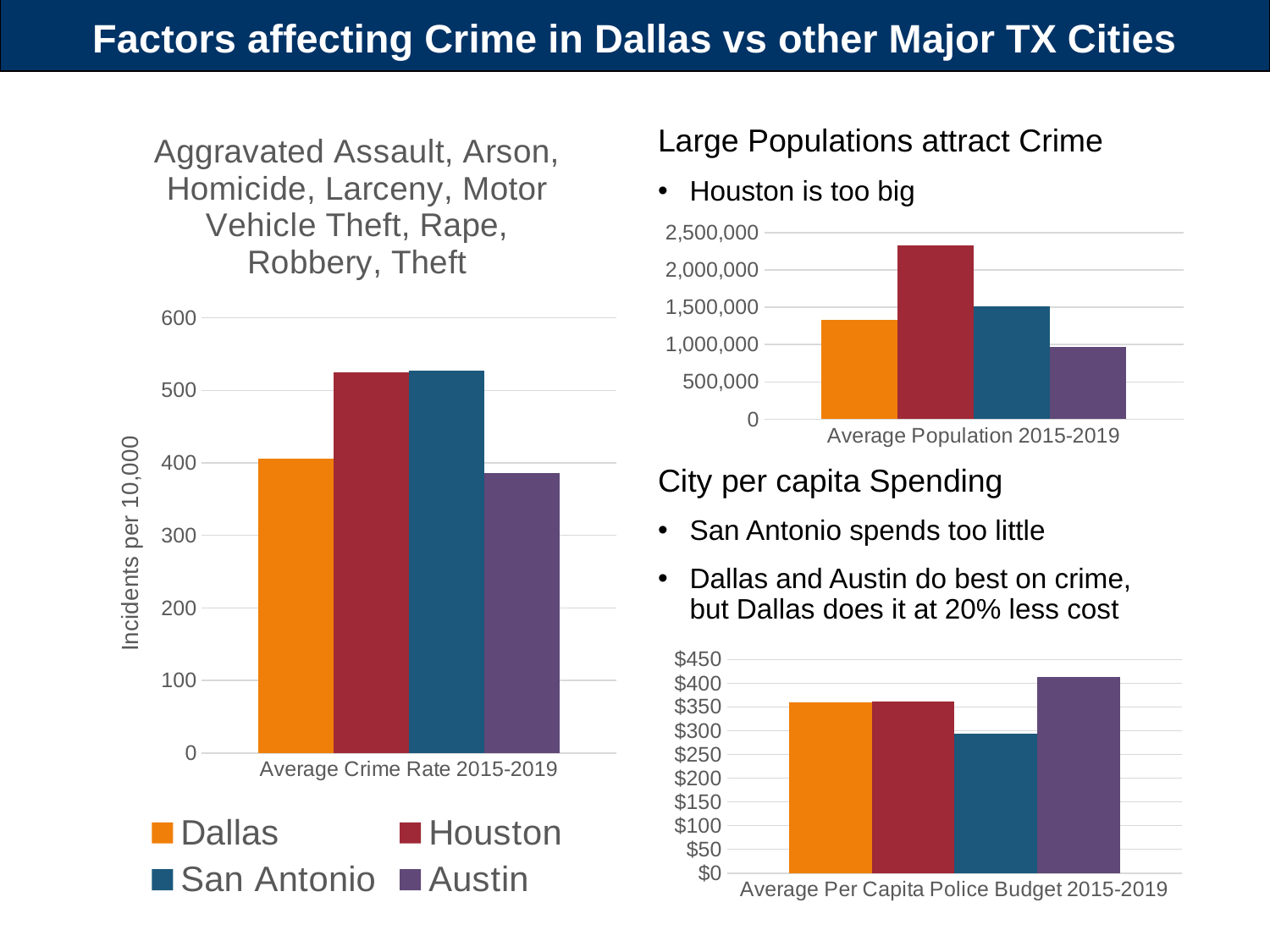

# Factors affecting Crime in Dallas vs other Major TX Cities

[unsupported chart]

Large Populations attract Crime
Houston is too big

City per capita Spending
San Antonio spends too little
Dallas and Austin do best on crime, but Dallas does it at 20% less cost

[unsupported chart]

[unsupported chart]

NOCUPP: Delivering 50,000+ hours of Police Patrol